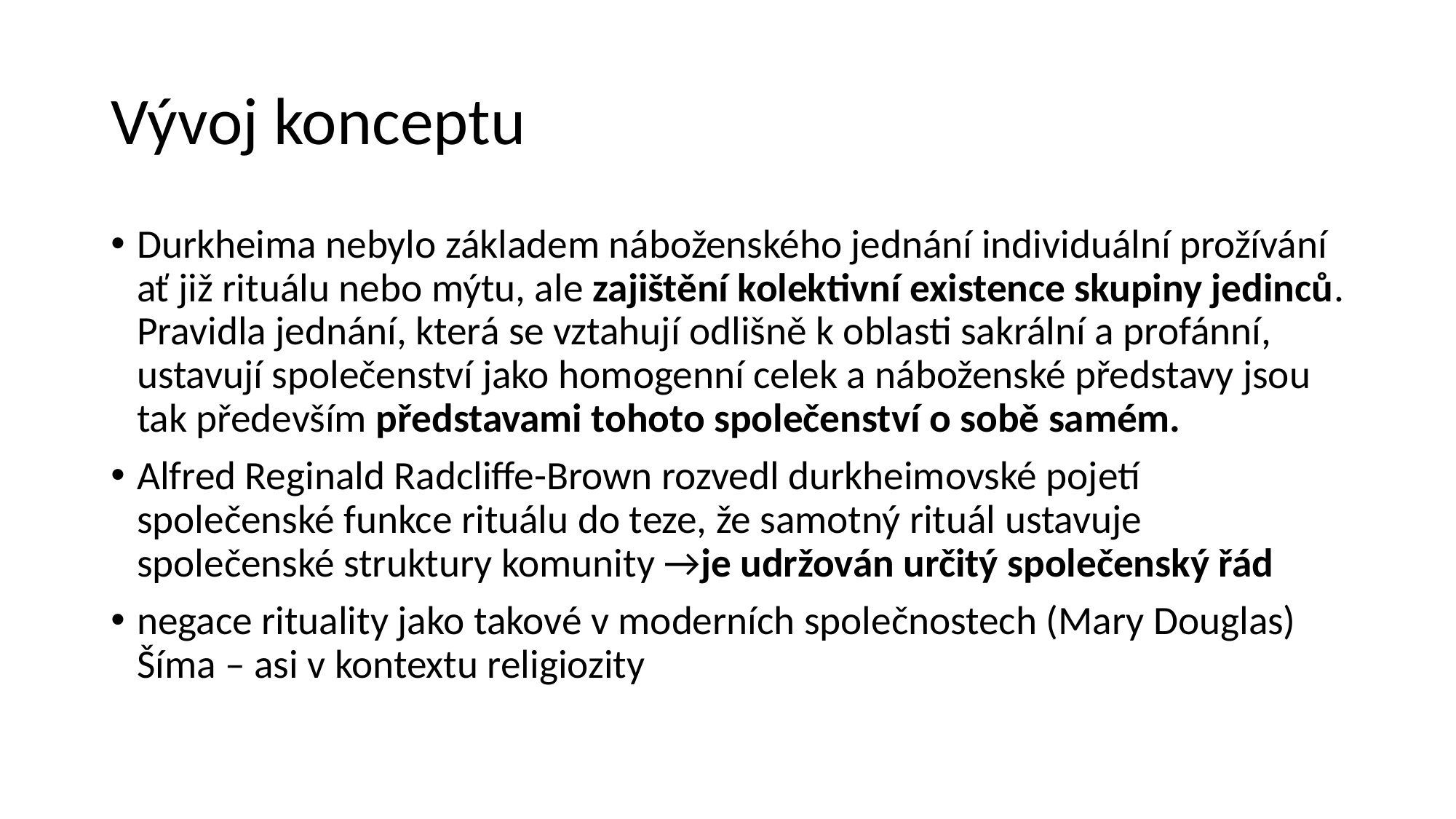

# Vývoj konceptu
Durkheima nebylo základem náboženského jednání individuální prožívání ať již rituálu nebo mýtu, ale zajištění kolektivní existence skupiny jedinců. Pravidla jednání, která se vztahují odlišně k oblasti sakrální a profánní, ustavují společenství jako homogenní celek a náboženské představy jsou tak především představami tohoto společenství o sobě samém.
Alfred Reginald Radcliffe-Brown rozvedl durkheimovské pojetí společenské funkce rituálu do teze, že samotný rituál ustavuje společenské struktury komunity →je udržován určitý společenský řád
negace rituality jako takové v moderních společnostech (Mary Douglas) Šíma – asi v kontextu religiozity